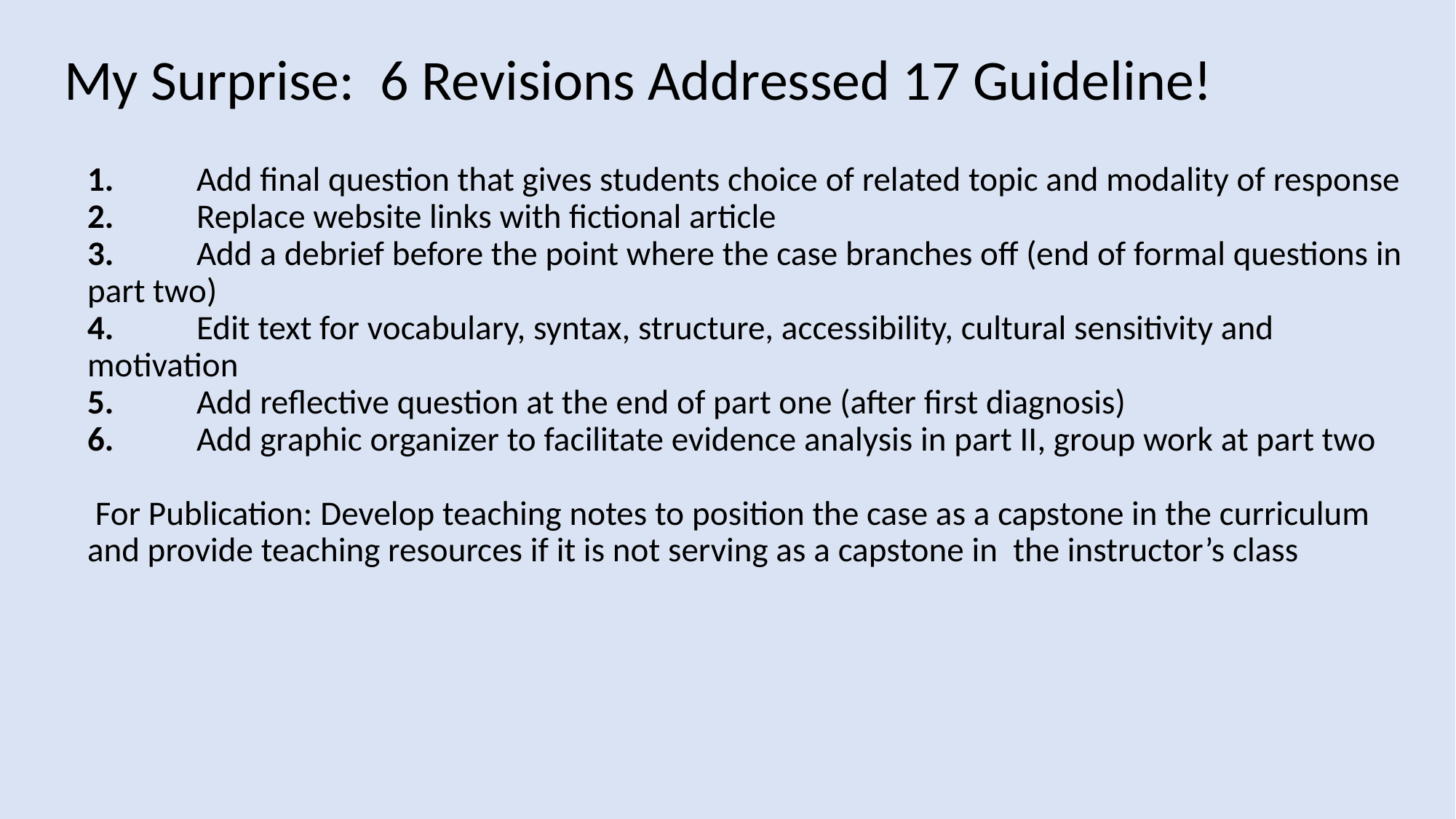

# My Surprise:  6 Revisions Addressed 17 Guideline!
1. 	Add final question that gives students choice of related topic and modality of response
2. 	Replace website links with fictional article
3. 	Add a debrief before the point where the case branches off (end of formal questions in part two)
4. 	Edit text for vocabulary, syntax, structure, accessibility, cultural sensitivity and motivation
5. 	Add reflective question at the end of part one (after first diagnosis)
6. 	Add graphic organizer to facilitate evidence analysis in part II, group work at part two

 For Publication: Develop teaching notes to position the case as a capstone in the curriculum and provide teaching resources if it is not serving as a capstone in  the instructor’s class